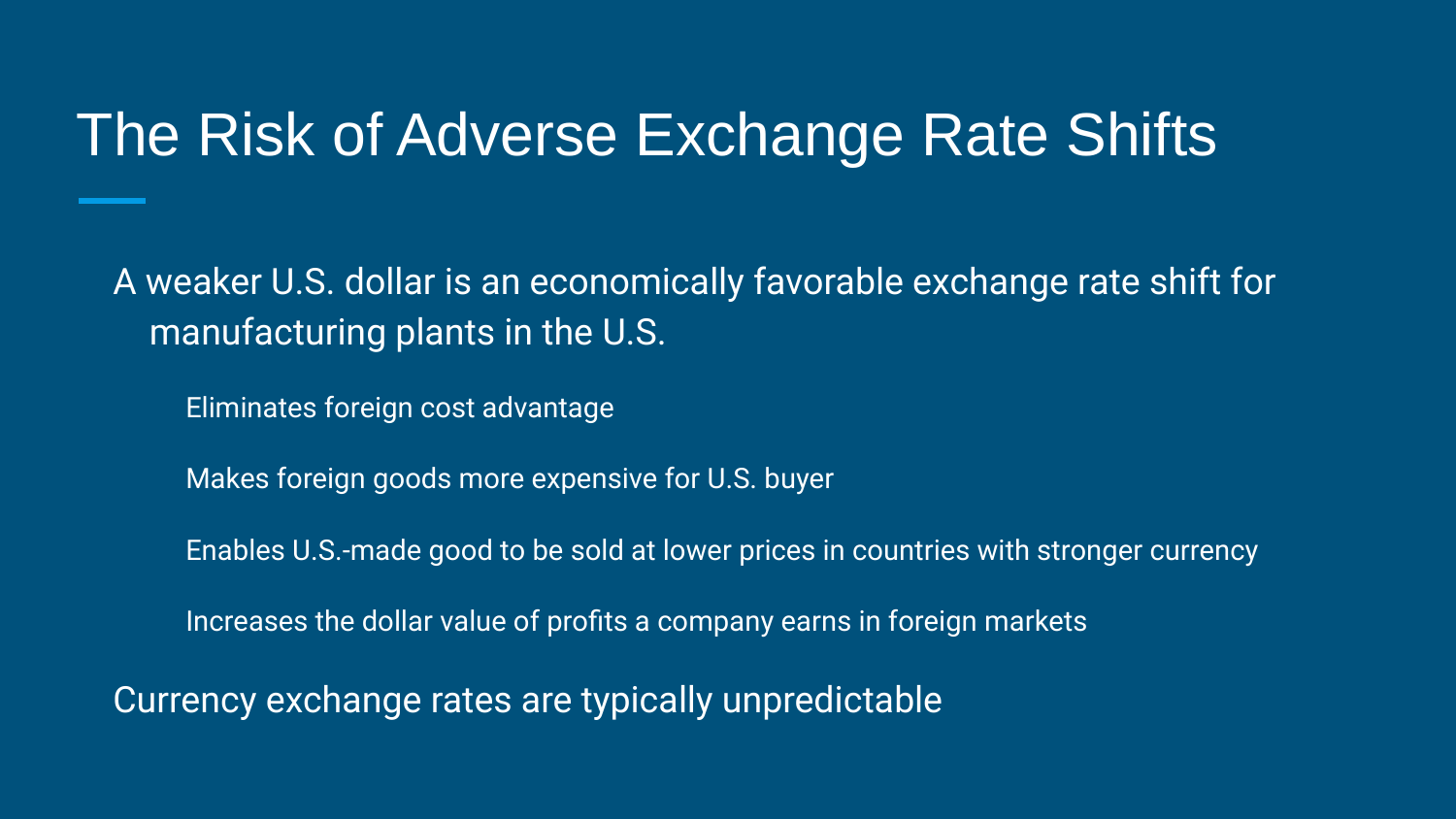

# The Risk of Adverse Exchange Rate Shifts
A weaker U.S. dollar is an economically favorable exchange rate shift for manufacturing plants in the U.S.
Eliminates foreign cost advantage
Makes foreign goods more expensive for U.S. buyer
Enables U.S.-made good to be sold at lower prices in countries with stronger currency
Increases the dollar value of profits a company earns in foreign markets
Currency exchange rates are typically unpredictable